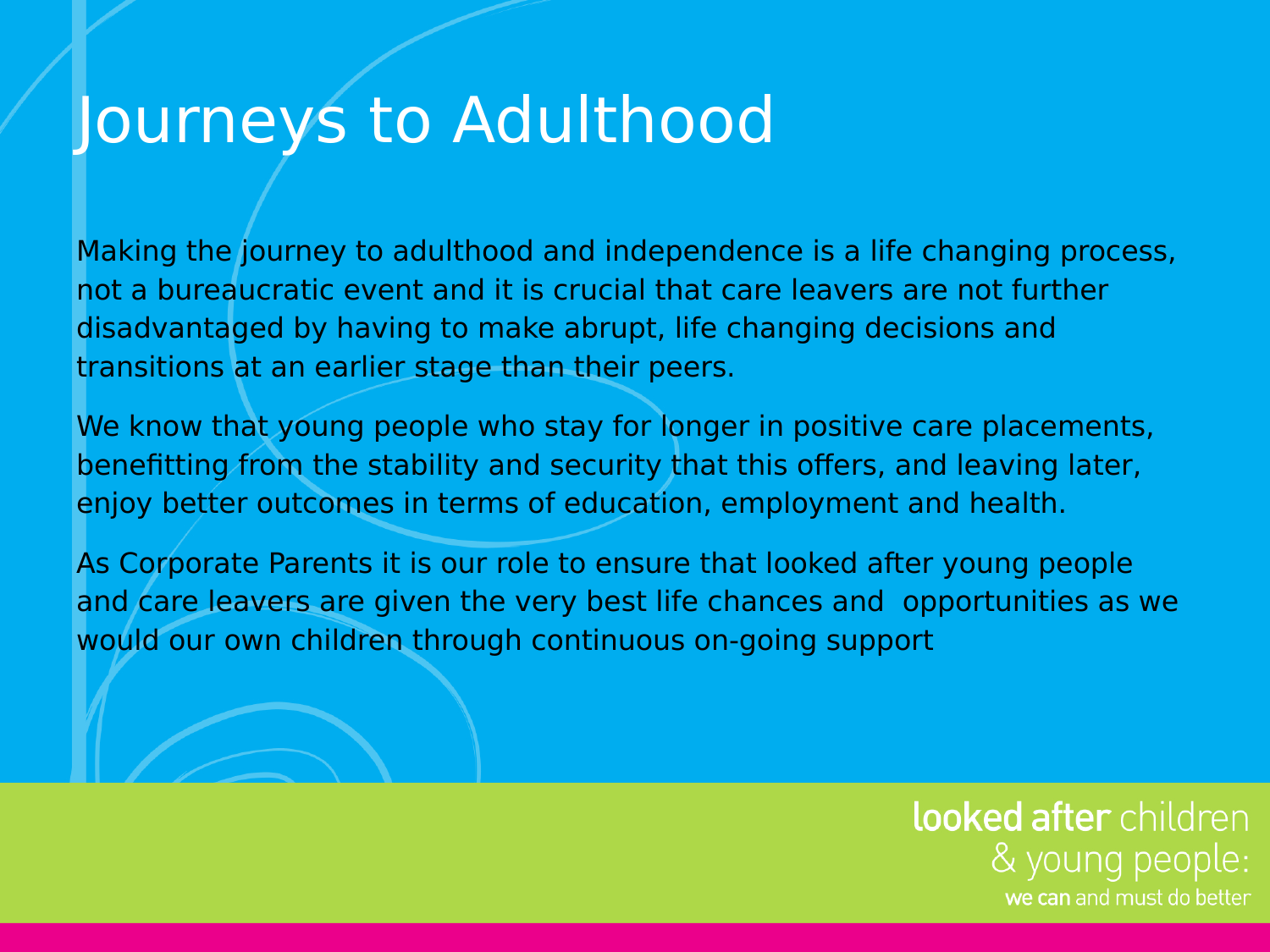

# Journeys to Adulthood
Making the journey to adulthood and independence is a life changing process, not a bureaucratic event and it is crucial that care leavers are not further disadvantaged by having to make abrupt, life changing decisions and transitions at an earlier stage than their peers.
We know that young people who stay for longer in positive care placements, benefitting from the stability and security that this offers, and leaving later, enjoy better outcomes in terms of education, employment and health.
As Corporate Parents it is our role to ensure that looked after young people and care leavers are given the very best life chances and  opportunities as we would our own children through continuous on-going support